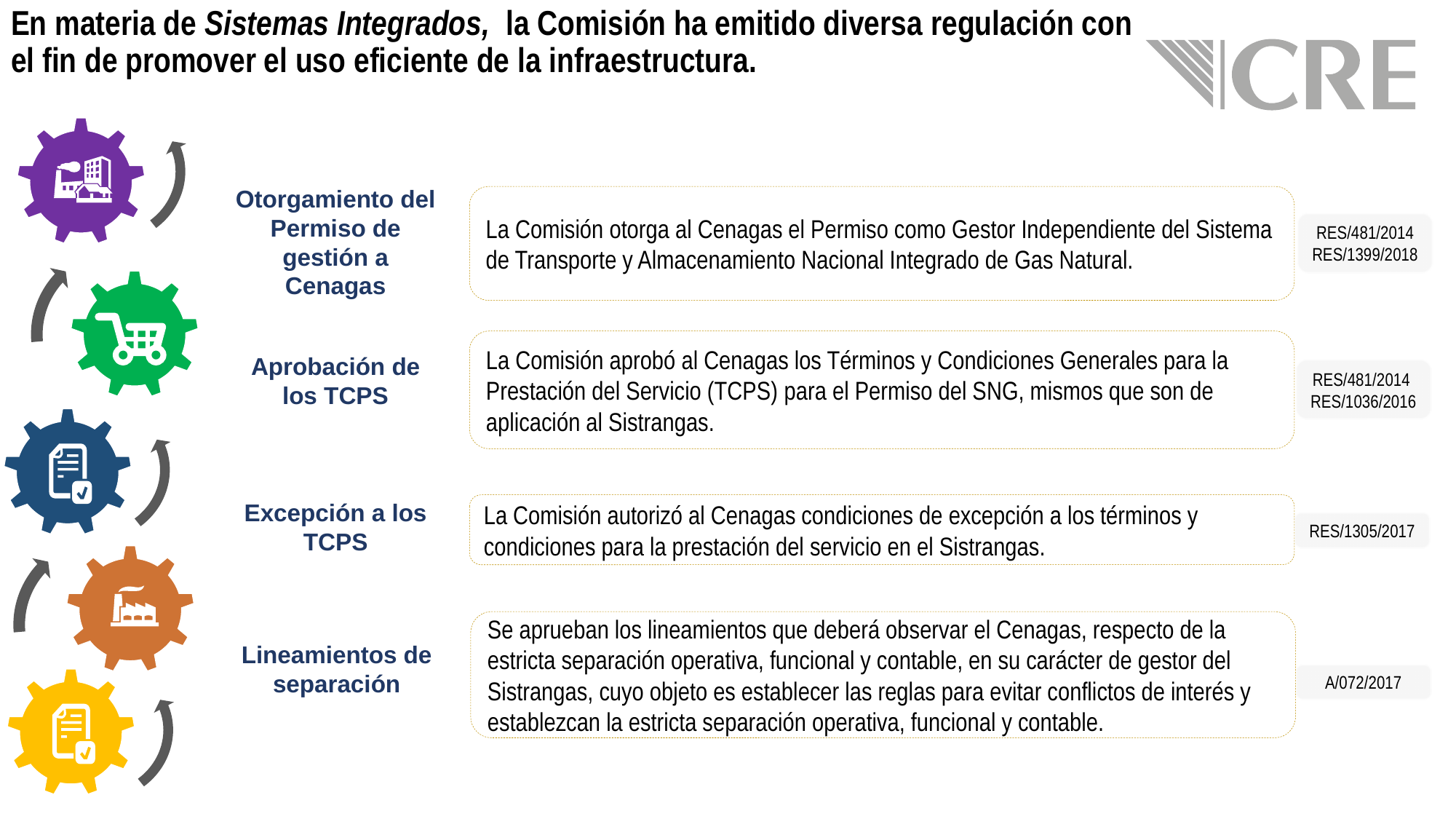

# En materia de Sistemas Integrados,  la Comisión ha emitido diversa regulación con el fin de promover el uso eficiente de la infraestructura.

Otorgamiento del Permiso de gestión a Cenagas
La Comisión otorga al Cenagas el Permiso como Gestor Independiente del Sistema de Transporte y Almacenamiento Nacional Integrado de Gas Natural.
RES/481/2014
RES/1399/2018

La Comisión aprobó al Cenagas los Términos y Condiciones Generales para la Prestación del Servicio (TCPS) para el Permiso del SNG, mismos que son de aplicación al Sistrangas.
Aprobación de los TCPS
RES/481/2014
RES/1036/2016

Excepción a los TCPS
La Comisión autorizó al Cenagas condiciones de excepción a los términos y condiciones para la prestación del servicio en el Sistrangas.
RES/1305/2017

Se aprueban los lineamientos que deberá observar el Cenagas, respecto de la estricta separación operativa, funcional y contable, en su carácter de gestor del Sistrangas, cuyo objeto es establecer las reglas para evitar conflictos de interés y establezcan la estricta separación operativa, funcional y contable.
Lineamientos de separación

A/072/2017